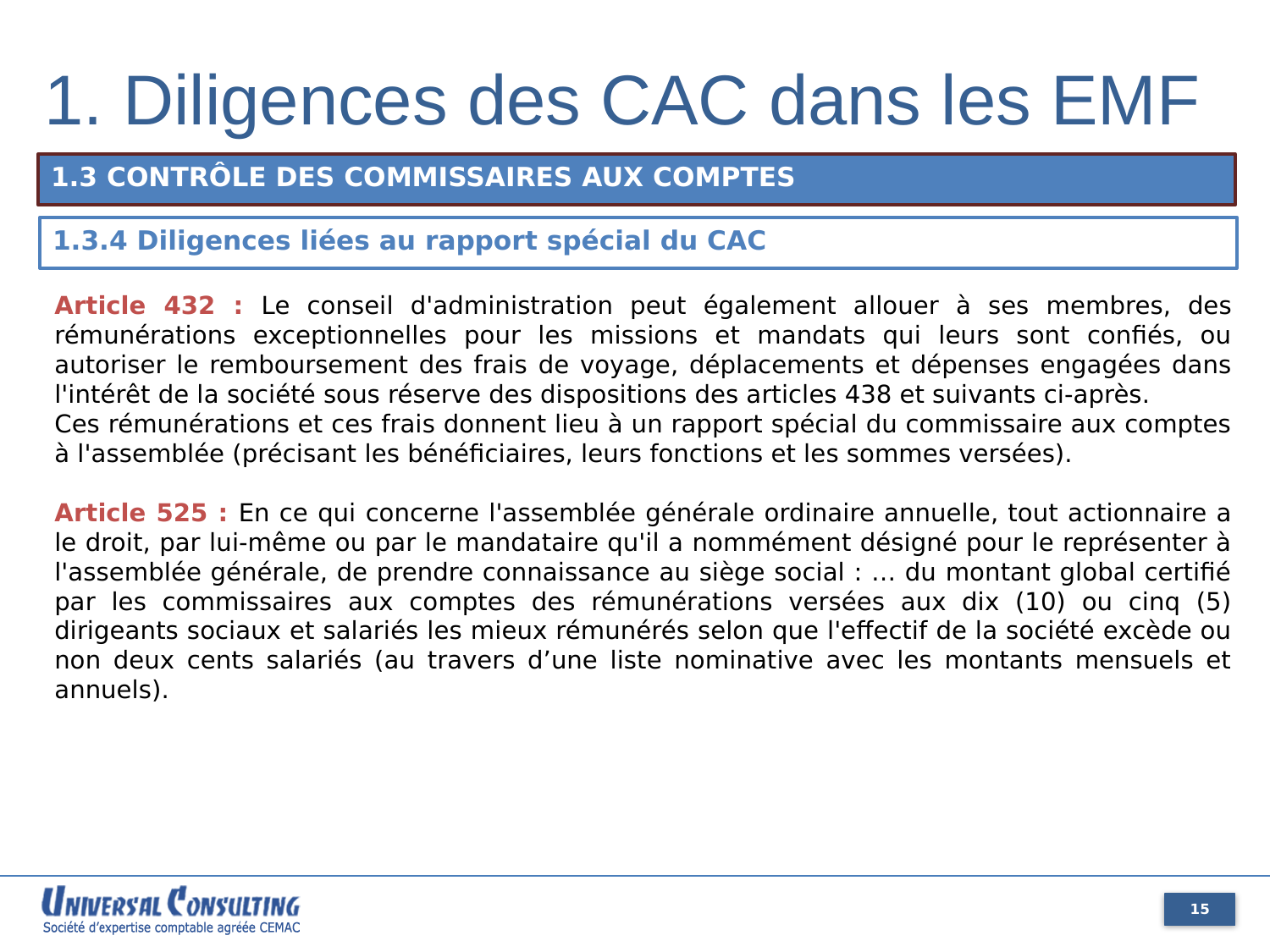

1. Diligences des CAC dans les EMF
1.3 CONTRÔLE DES COMMISSAIRES AUX COMPTES
1.3.4 Diligences liées au rapport spécial du CAC
Article 432 : Le conseil d'administration peut également allouer à ses membres, des rémunérations exceptionnelles pour les missions et mandats qui leurs sont confiés, ou autoriser le remboursement des frais de voyage, déplacements et dépenses engagées dans l'intérêt de la société sous réserve des dispositions des articles 438 et suivants ci-après.
Ces rémunérations et ces frais donnent lieu à un rapport spécial du commissaire aux comptes à l'assemblée (précisant les bénéficiaires, leurs fonctions et les sommes versées).

Article 525 : En ce qui concerne l'assemblée générale ordinaire annuelle, tout actionnaire a le droit, par lui-même ou par le mandataire qu'il a nommément désigné pour le représenter à l'assemblée générale, de prendre connaissance au siège social : … du montant global certifié par les commissaires aux comptes des rémunérations versées aux dix (10) ou cinq (5) dirigeants sociaux et salariés les mieux rémunérés selon que l'effectif de la société excède ou non deux cents salariés (au travers d’une liste nominative avec les montants mensuels et annuels).